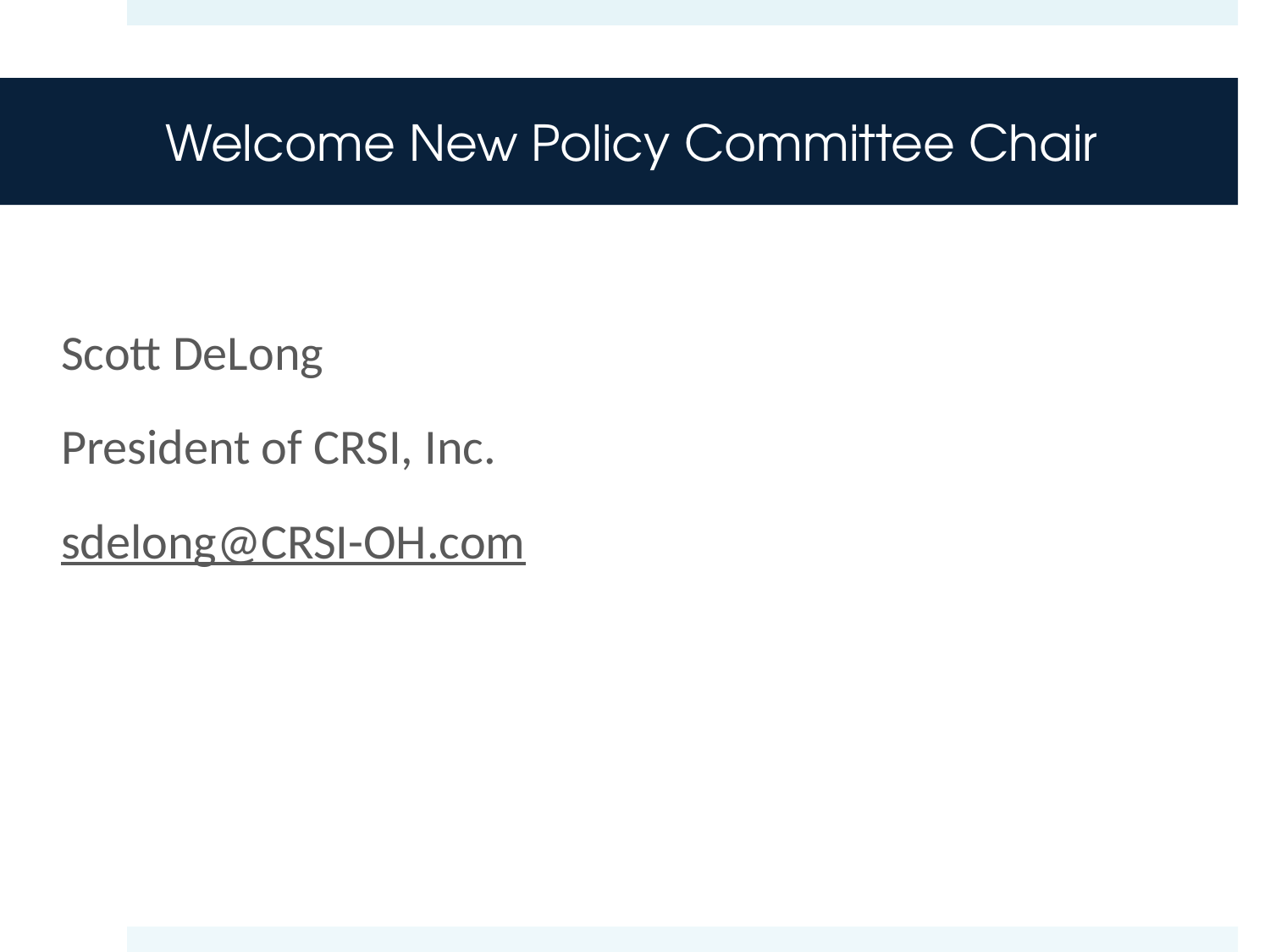

# Welcome New Policy Committee Chair
Scott DeLong
President of CRSI, Inc.
sdelong@CRSI-OH.com